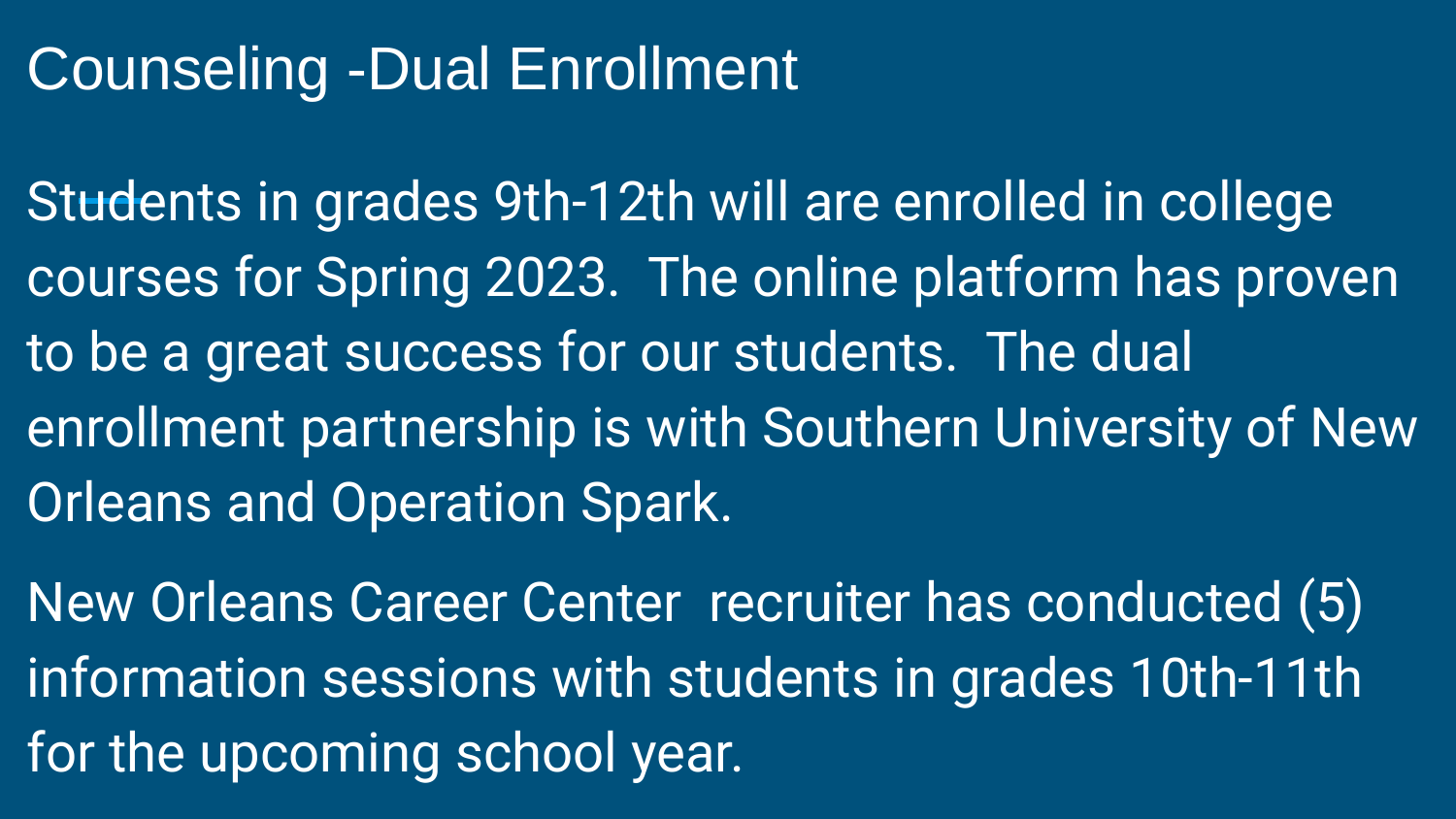

# Counseling -Dual Enrollment

Students in grades 9th-12th will are enrolled in college courses for Spring 2023.  The online platform has proven to be a great success for our students.  The dual enrollment partnership is with Southern University of New Orleans and Operation Spark.
New Orleans Career Center  recruiter has conducted (5) information sessions with students in grades 10th-11th for the upcoming school year.